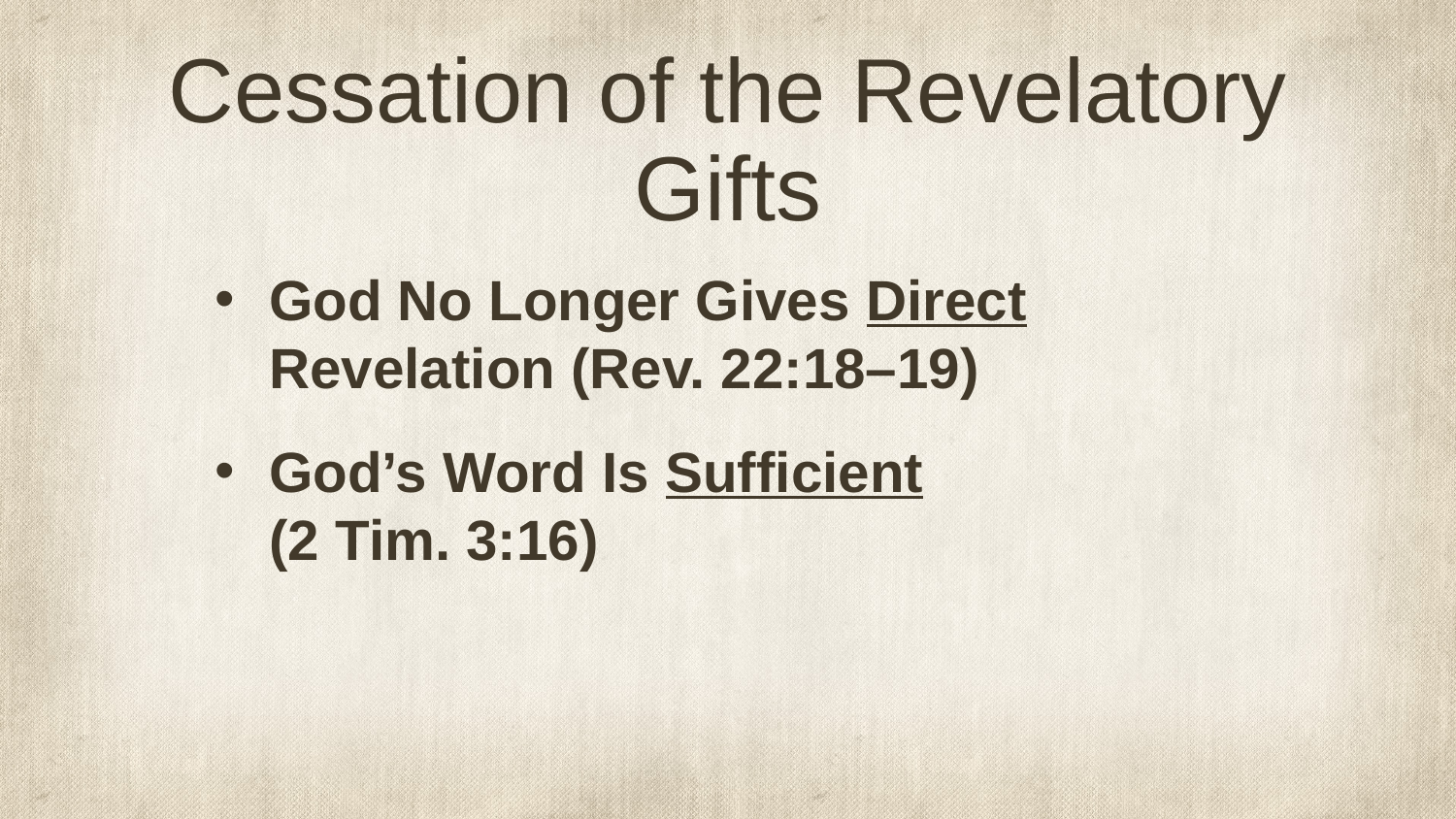

# Cessation of the Revelatory Gifts
God No Longer Gives Direct Revelation (Rev. 22:18–19)
God’s Word Is Sufficient
(2 Tim. 3:16)